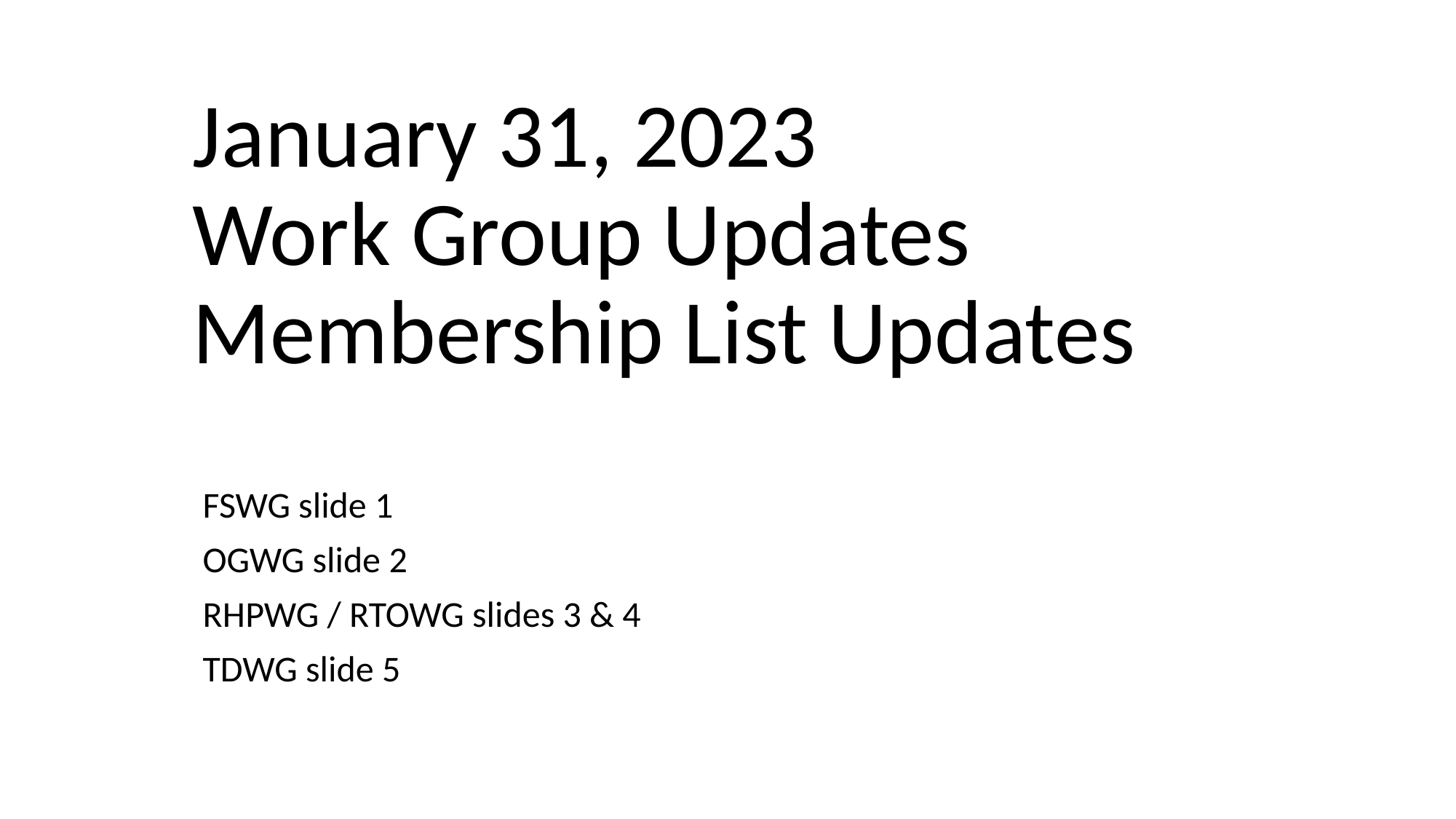

# January 31, 2023 Work Group Updates Membership List Updates
FSWG slide 1
OGWG slide 2
RHPWG / RTOWG slides 3 & 4
TDWG slide 5